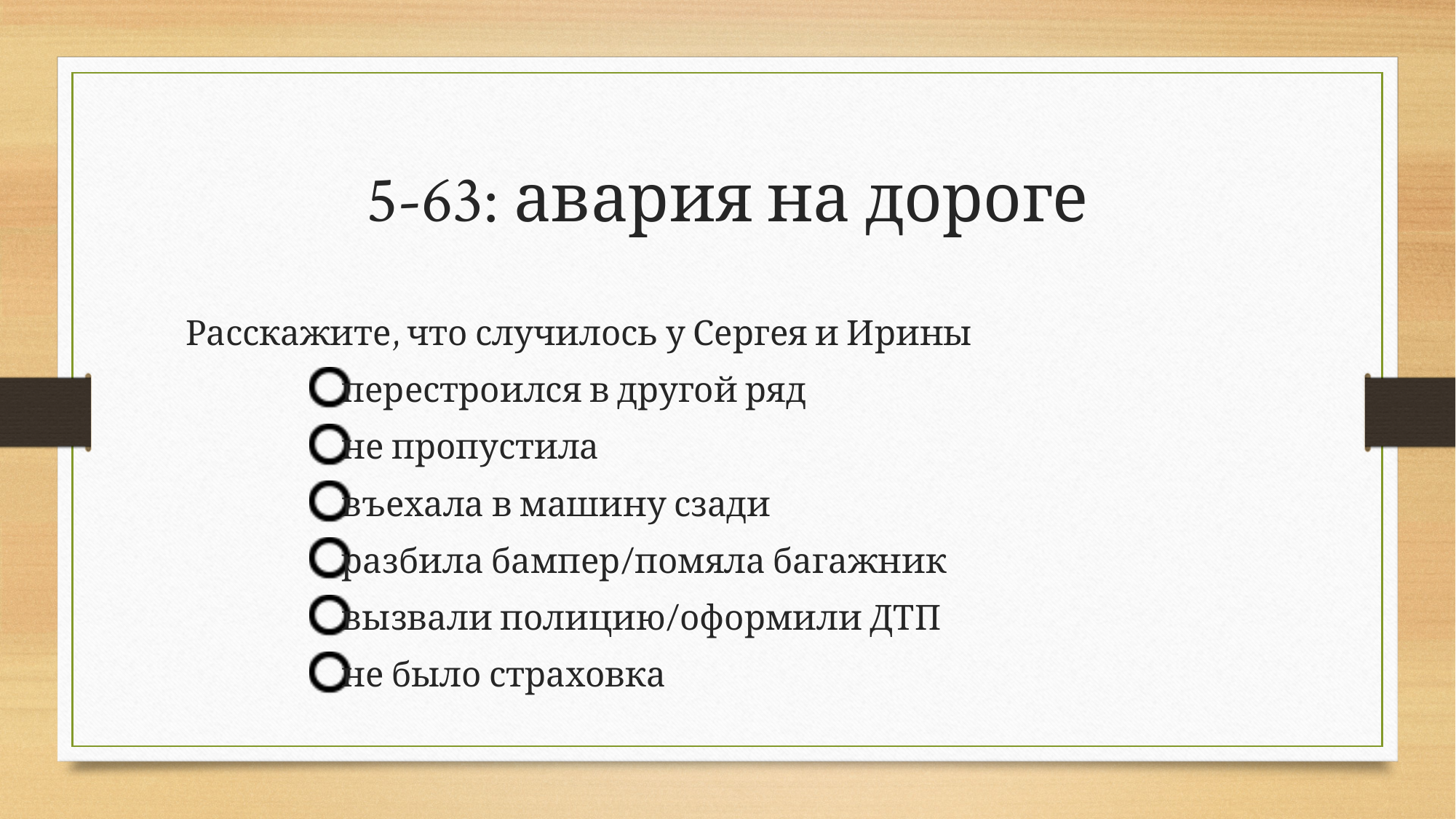

# 5-63: авария на дороге
Расскажите, что случилось у Сергея и Ирины
перестроился в другой ряд
не пропустила
въехала в машину сзади
разбила бампер/помяла багажник
вызвали полицию/оформили ДТП
не было страховка